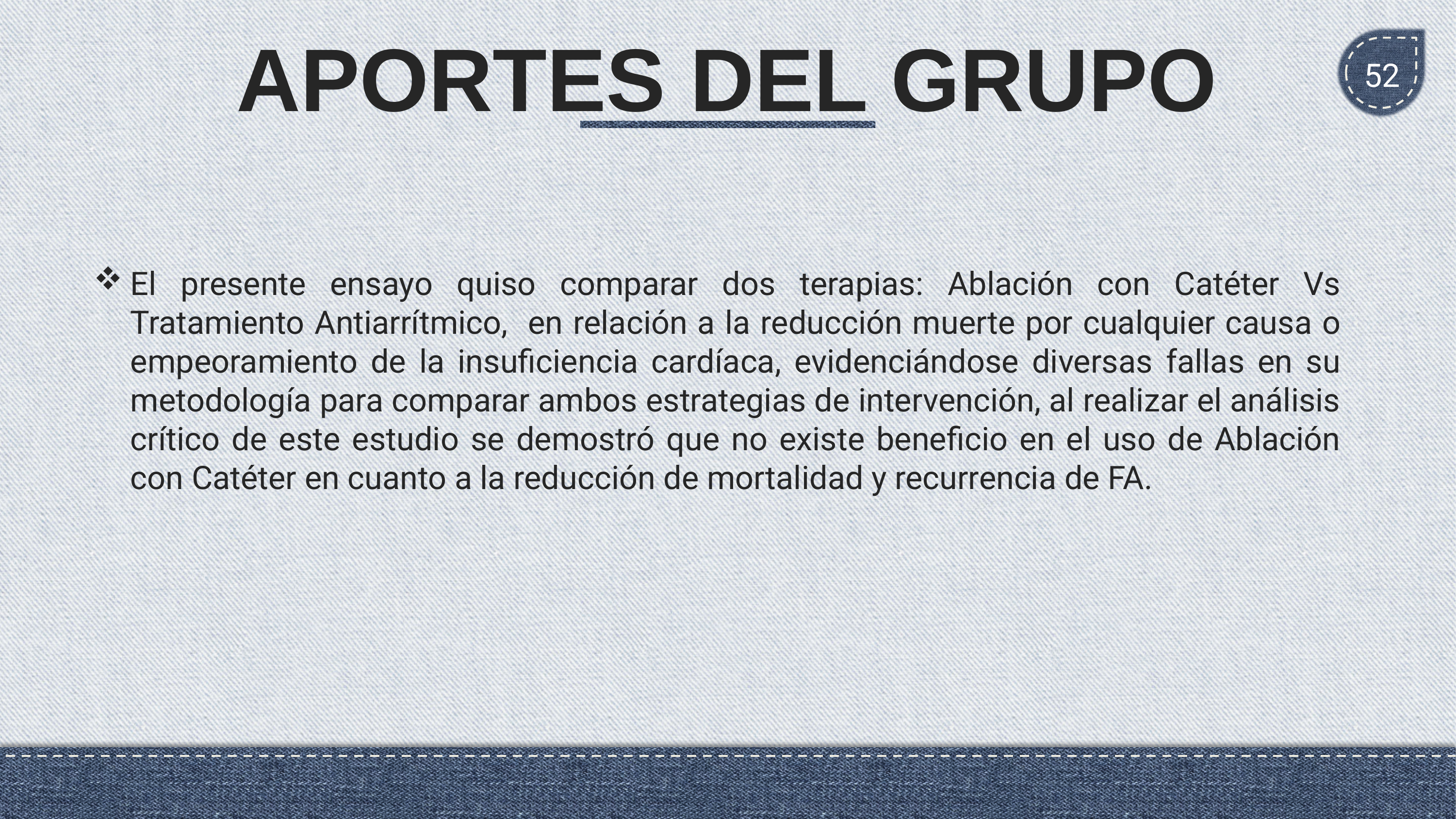

APORTES DEL GRUPO
52
El presente ensayo quiso comparar dos terapias: Ablación con Catéter Vs Tratamiento Antiarrítmico,  en relación a la reducción muerte por cualquier causa o empeoramiento de la insuficiencia cardíaca, evidenciándose diversas fallas en su metodología para comparar ambos estrategias de intervención, al realizar el análisis crítico de este estudio se demostró que no existe beneficio en el uso de Ablación con Catéter en cuanto a la reducción de mortalidad y recurrencia de FA.